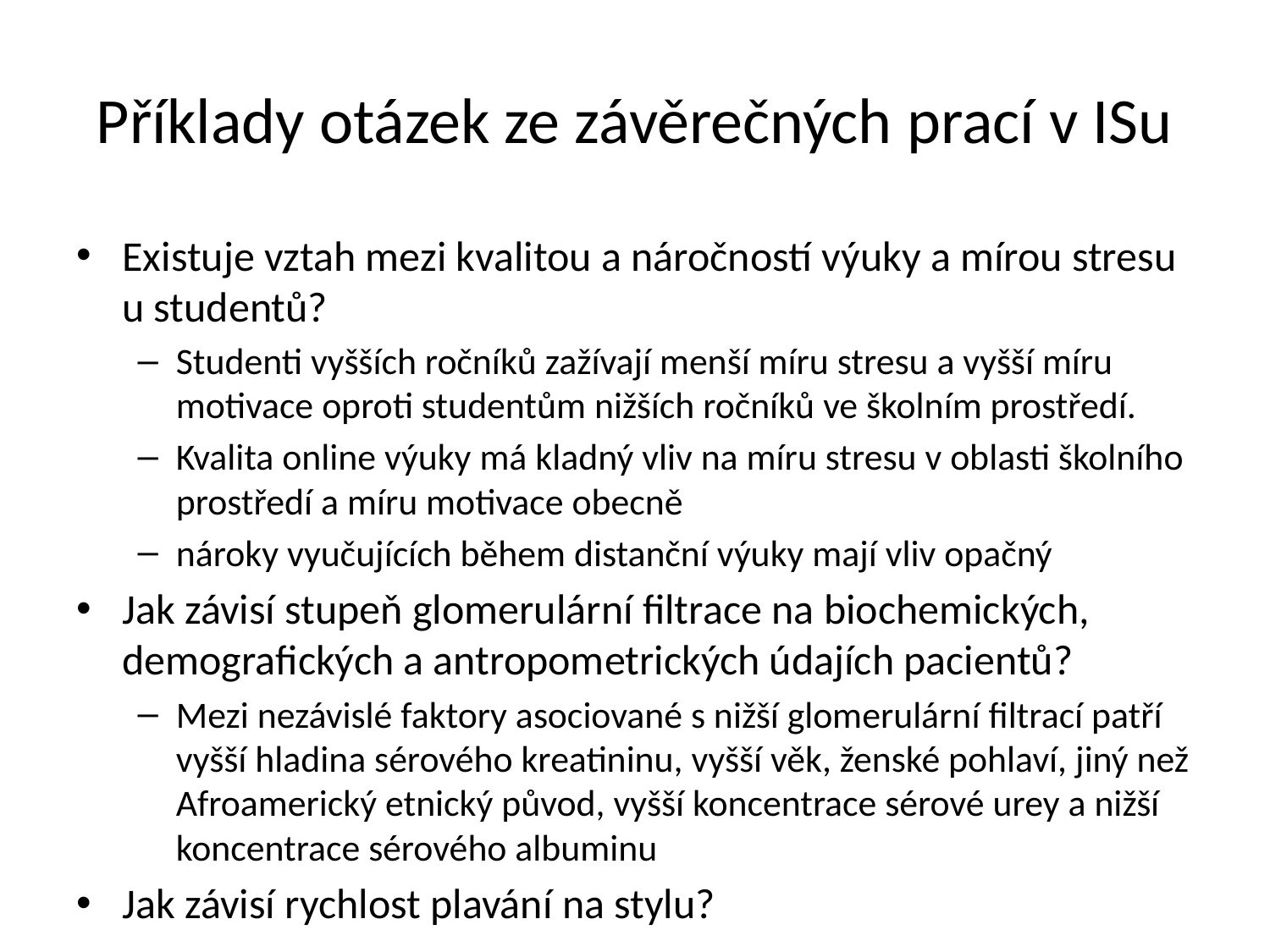

# Příklady otázek ze závěrečných prací v ISu
Existuje vztah mezi kvalitou a náročností výuky a mírou stresu u studentů?
Studenti vyšších ročníků zažívají menší míru stresu a vyšší míru motivace oproti studentům nižších ročníků ve školním prostředí.
Kvalita online výuky má kladný vliv na míru stresu v oblasti školního prostředí a míru motivace obecně
nároky vyučujících během distanční výuky mají vliv opačný
Jak závisí stupeň glomerulární filtrace na biochemických, demografických a antropometrických údajích pacientů?
Mezi nezávislé faktory asociované s nižší glomerulární filtrací patří vyšší hladina sérového kreatininu, vyšší věk, ženské pohlaví, jiný než Afroamerický etnický původ, vyšší koncentrace sérové urey a nižší koncentrace sérového albuminu
Jak závisí rychlost plavání na stylu?